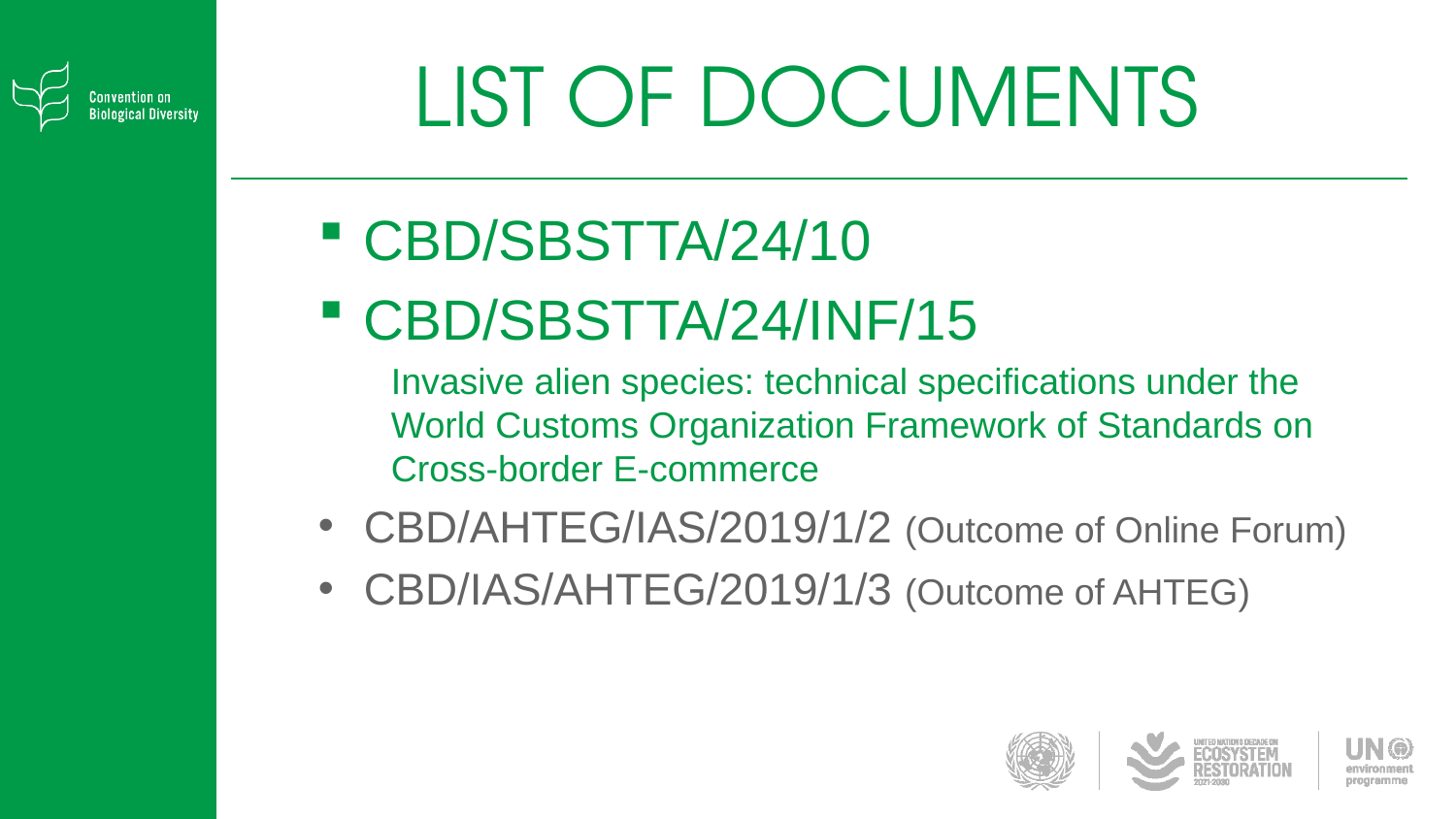

# LIST OF DOCUMENTS
CBD/SBSTTA/24/10
CBD/SBSTTA/24/INF/15
Invasive alien species: technical specifications under the World Customs Organization Framework of Standards on Cross-border E-commerce
CBD/AHTEG/IAS/2019/1/2 (Outcome of Online Forum)
CBD/IAS/AHTEG/2019/1/3 (Outcome of AHTEG)